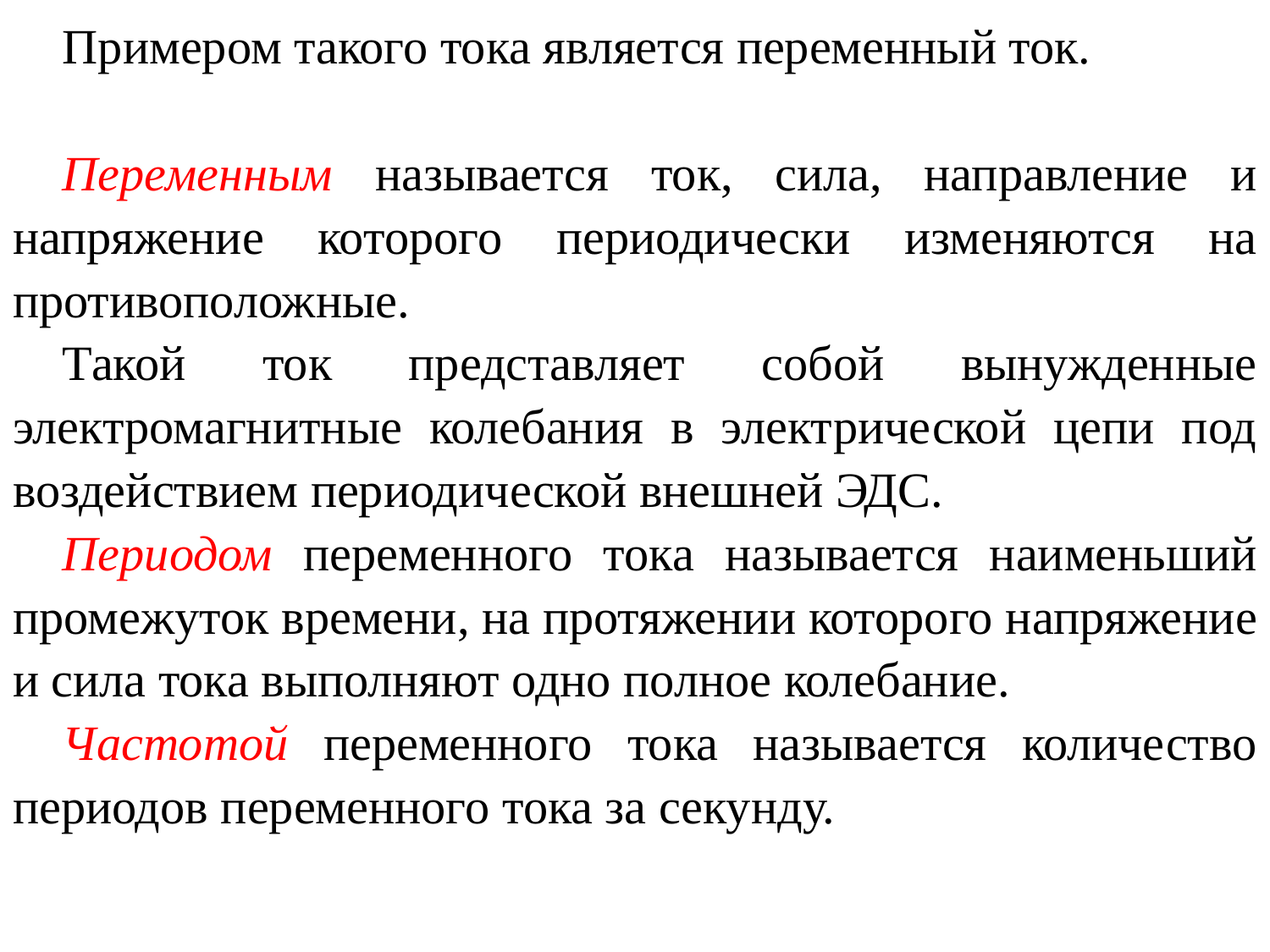

Примером такого тока является переменный ток.

Переменным называется ток, сила, направление и напряжение которого периодически изменяются на противоположные.
Такой ток представляет собой вынужденные электромагнитные колебания в электрической цепи под воздействием периодической внешней ЭДС.
Периодом переменного тока называется наименьший промежуток времени, на протяжении которого напряжение и сила тока выполняют одно полное колебание.
Частотой переменного тока называется количество периодов переменного тока за секунду.